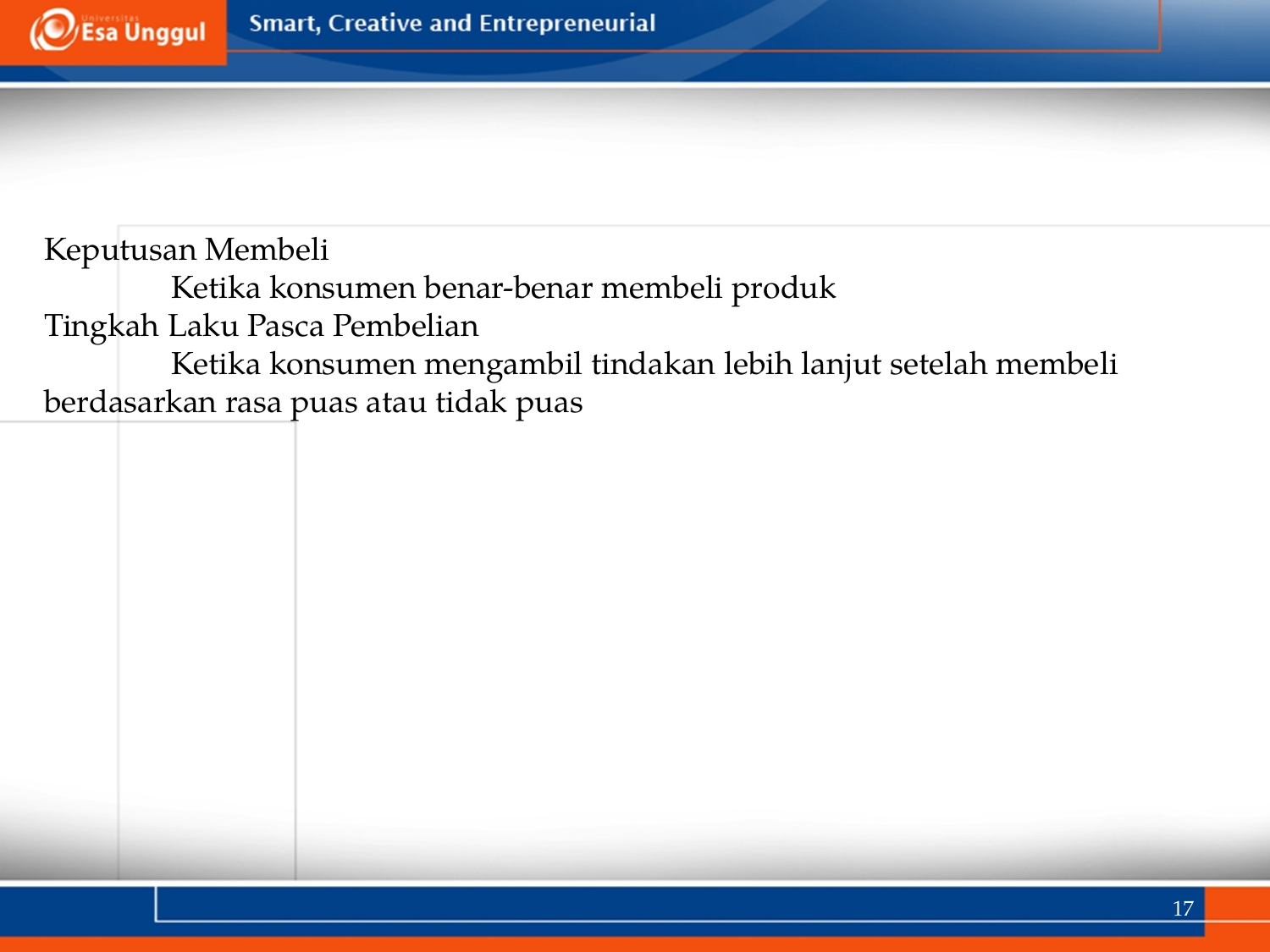

Keputusan Membeli
	Ketika konsumen benar-benar membeli produk
Tingkah Laku Pasca Pembelian
	Ketika konsumen mengambil tindakan lebih lanjut setelah membeli berdasarkan rasa puas atau tidak puas
17